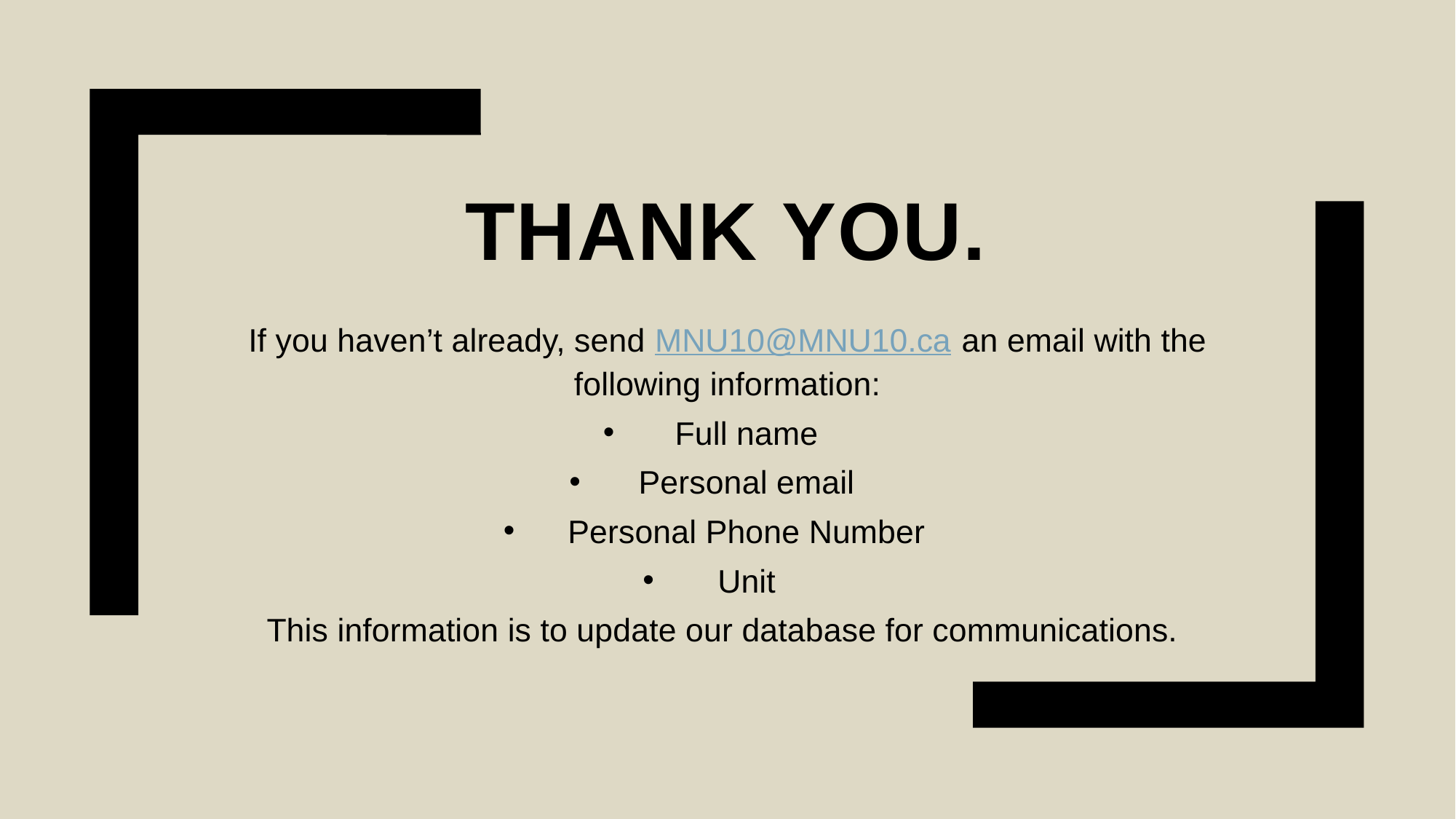

# Thank you.
If you haven’t already, send MNU10@MNU10.ca an email with the following information:
Full name
Personal email
Personal Phone Number
Unit
This information is to update our database for communications.